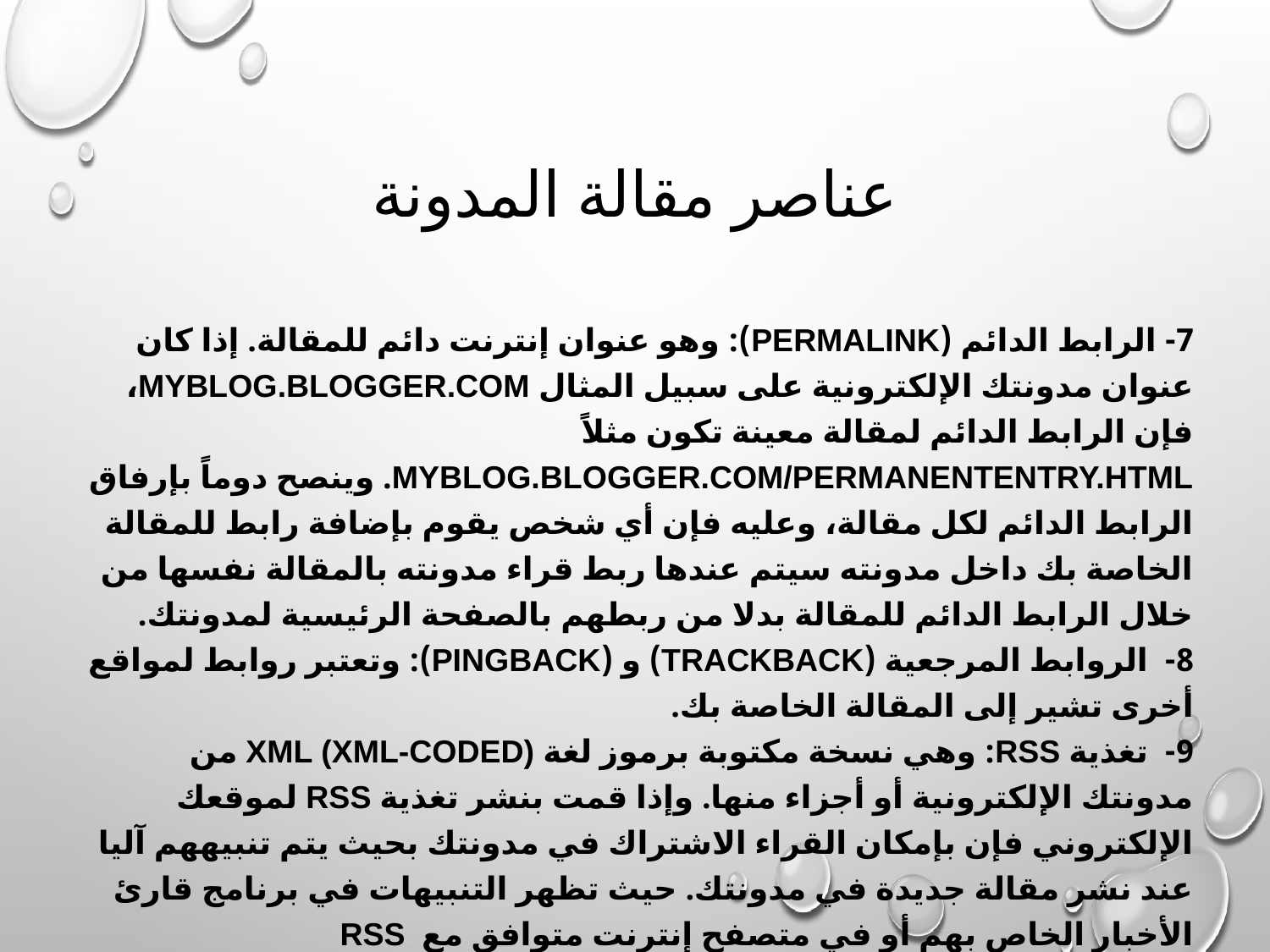

# عناصر مقالة المدونة
7- الرابط الدائم (Permalink): وهو عنوان إنترنت دائم للمقالة. إذا كان عنوان مدونتك الإلكترونية على سبيل المثال myblog.blogger.com، فإن الرابط الدائم لمقالة معينة تكون مثلاً myblog.blogger.com/permanententry.html. وينصح دوماً بإرفاق الرابط الدائم لكل مقالة، وعليه فإن أي شخص يقوم بإضافة رابط للمقالة الخاصة بك داخل مدونته سيتم عندها ربط قراء مدونته بالمقالة نفسها من خلال الرابط الدائم للمقالة بدلا من ربطهم بالصفحة الرئيسية لمدونتك.
8-  الروابط المرجعية (Trackback) و (pingback): وتعتبر روابط لمواقع أخرى تشير إلى المقالة الخاصة بك.
9-  تغذية RSS: وهي نسخة مكتوبة برموز لغة XML (XML-coded) من مدونتك الإلكترونية أو أجزاء منها. وإذا قمت بنشر تغذية RSS لموقعك الإلكتروني فإن بإمكان القراء الاشتراك في مدونتك بحيث يتم تنبيههم آليا عند نشر مقالة جديدة في مدونتك. حيث تظهر التنبيهات في برنامج قارئ الأخبار الخاص بهم أو في متصفح إنترنت متوافق مع  RSS